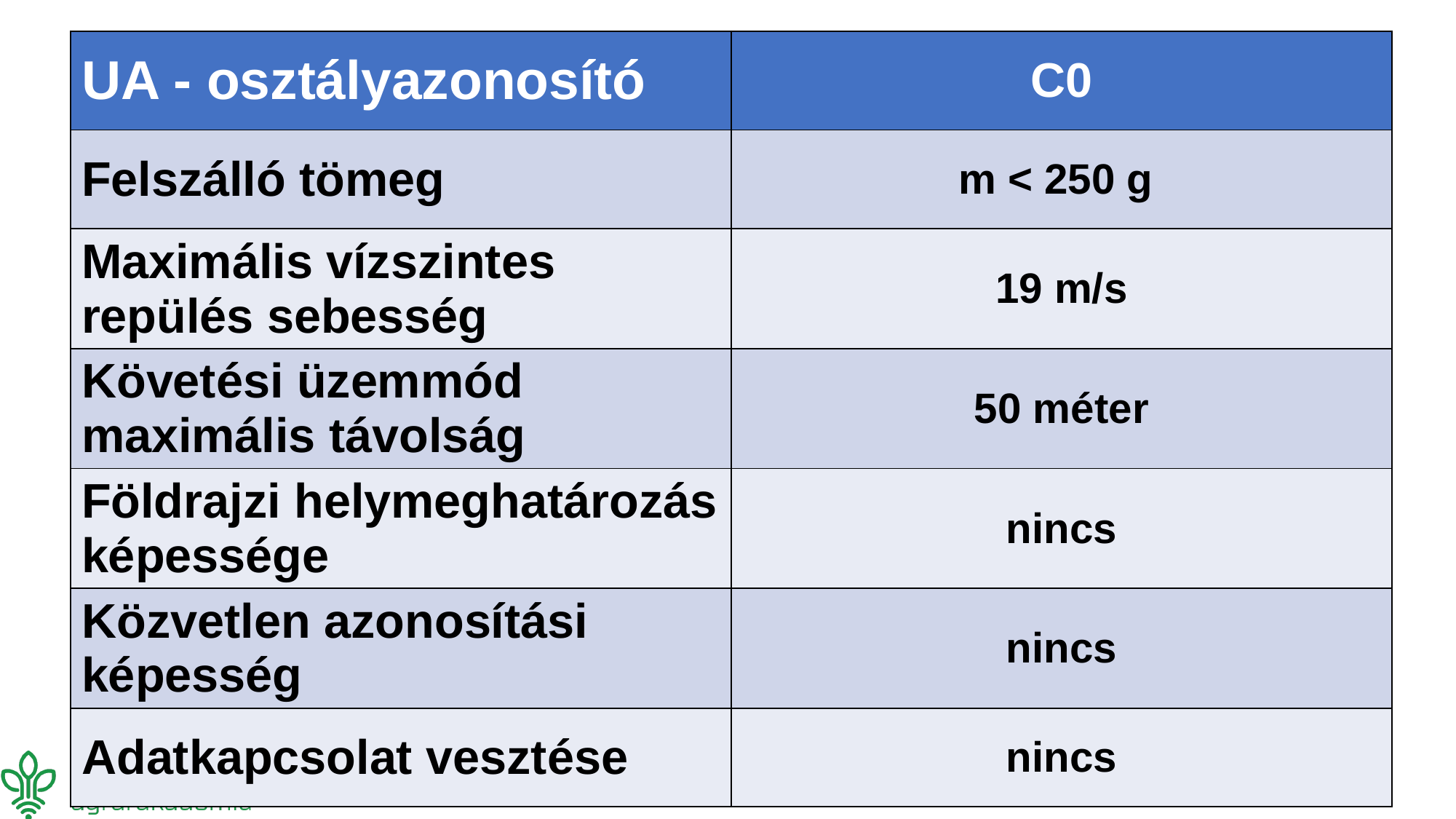

| UA - osztályazonosító | C0 |
| --- | --- |
| Felszálló tömeg | m < 250 g |
| Maximális vízszintes repülés sebesség | 19 m/s |
| Követési üzemmód maximális távolság | 50 méter |
| Földrajzi helymeghatározás képessége | nincs |
| Közvetlen azonosítási képesség | nincs |
| Adatkapcsolat vesztése | nincs |